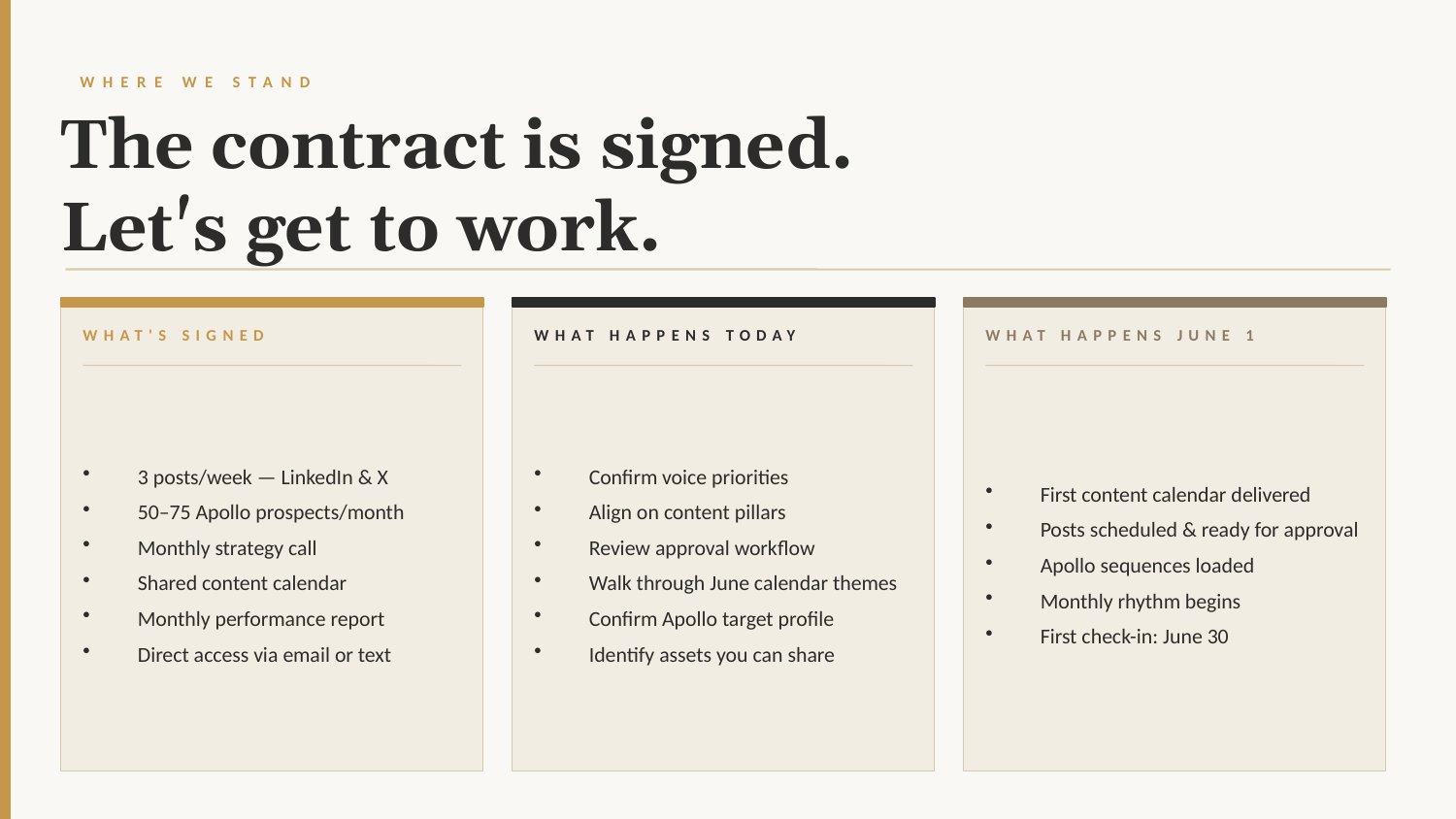

WHERE WE STAND
The contract is signed.
Let's get to work.

WHAT'S SIGNED
WHAT HAPPENS TODAY
WHAT HAPPENS JUNE 1

3 posts/week — LinkedIn & X
50–75 Apollo prospects/month
Monthly strategy call
Shared content calendar
Monthly performance report
Direct access via email or text
Confirm voice priorities
Align on content pillars
Review approval workflow
Walk through June calendar themes
Confirm Apollo target profile
Identify assets you can share
First content calendar delivered
Posts scheduled & ready for approval
Apollo sequences loaded
Monthly rhythm begins
First check-in: June 30